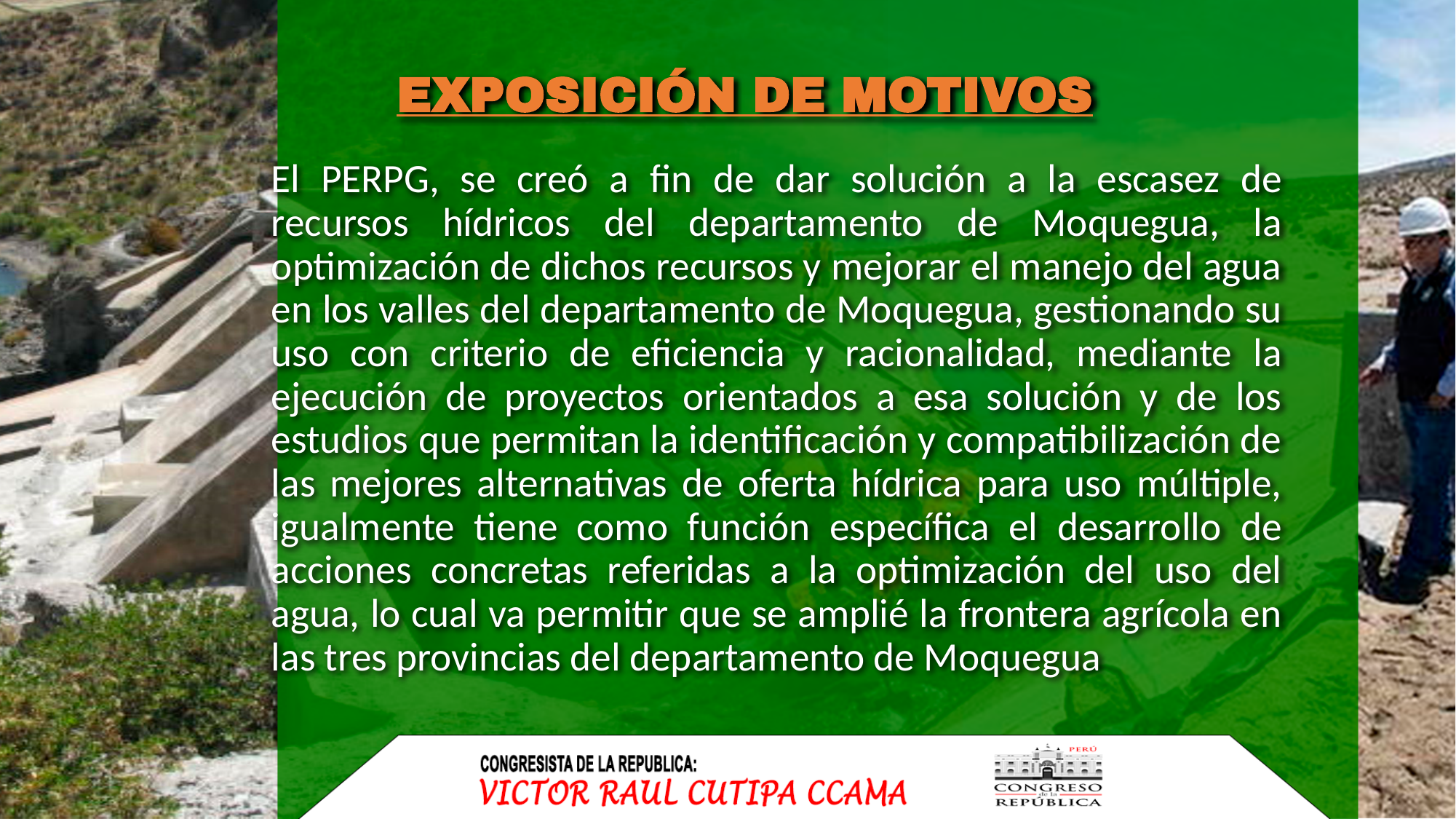

# EXPOSICIÓN DE MOTIVOS
El PERPG, se creó a fin de dar solución a la escasez de recursos hídricos del departamento de Moquegua, la optimización de dichos recursos y mejorar el manejo del agua en los valles del departamento de Moquegua, gestionando su uso con criterio de eficiencia y racionalidad, mediante la ejecución de proyectos orientados a esa solución y de los estudios que permitan la identificación y compatibilización de las mejores alternativas de oferta hídrica para uso múltiple, igualmente tiene como función específica el desarrollo de acciones concretas referidas a la optimización del uso del agua, lo cual va permitir que se amplié la frontera agrícola en las tres provincias del departamento de Moquegua